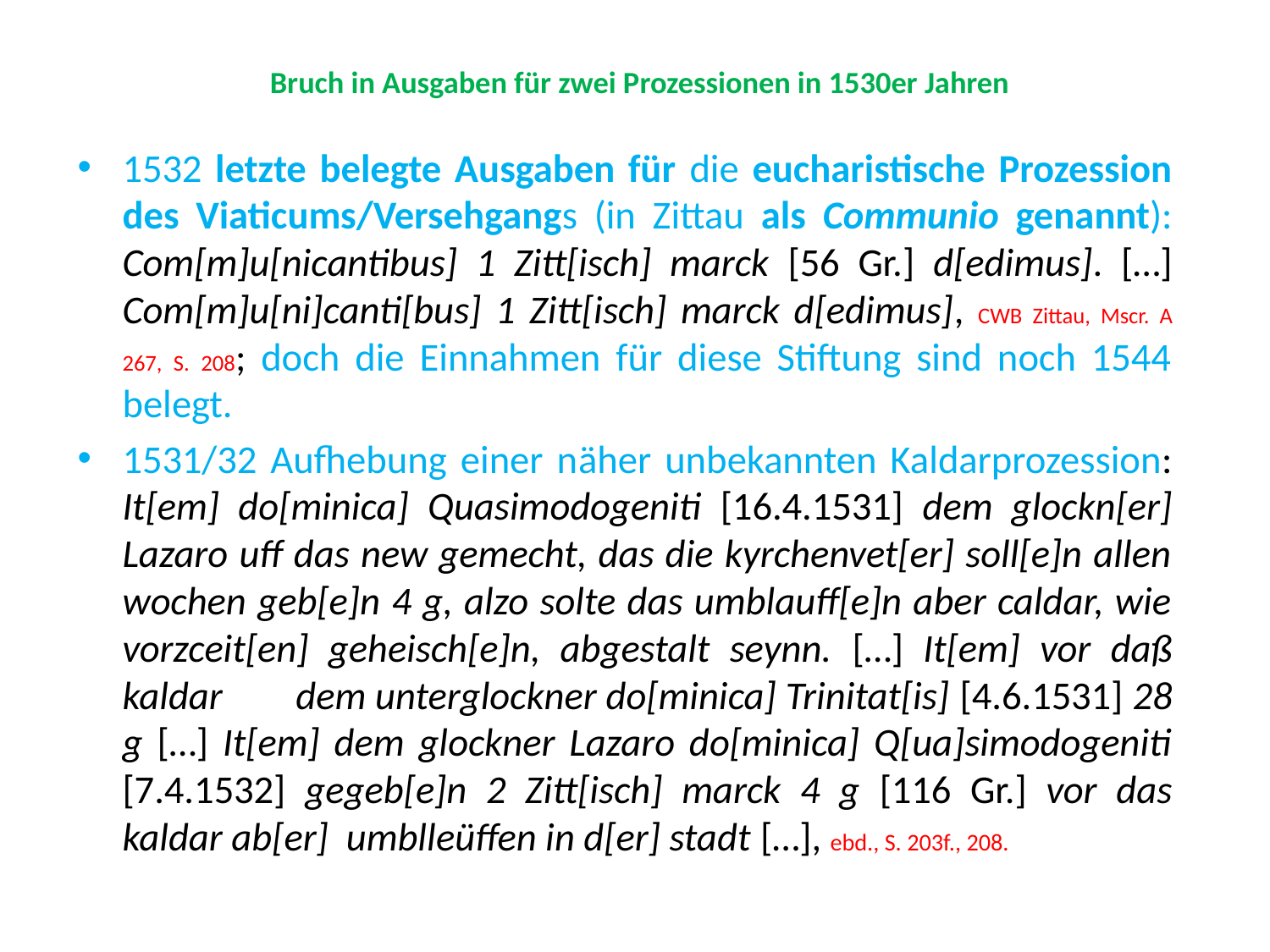

# Bruch in Ausgaben für zwei Prozessionen in 1530er Jahren
1532 letzte belegte Ausgaben für die eucharistische Prozession des Viaticums/Versehgangs (in Zittau als Communio genannt): Com[m]u[nicantibus] 1 Zitt[isch] marck [56 Gr.] d[edimus]. […] Com[m]u[ni]canti[bus] 1 Zitt[isch] marck d[edimus], CWB Zittau, Mscr. A 267, S. 208; doch die Einnahmen für diese Stiftung sind noch 1544 belegt.
1531/32 Aufhebung einer näher unbekannten Kaldarprozession: It[em] do[minica] Quasimodogeniti [16.4.1531] dem glockn[er] Lazaro uff das new gemecht, das die kyrchenvet[er] soll[e]n allen wochen geb[e]n 4 g, alzo solte das umblauff[e]n aber caldar, wie vorzceit[en] geheisch[e]n, abgestalt seynn. […] It[em] vor daß kaldar        dem unterglockner do[minica] Trinitat[is] [4.6.1531] 28 g […] It[em] dem glockner Lazaro do[minica] Q[ua]simodogeniti [7.4.1532] gegeb[e]n 2 Zitt[isch] marck 4 g [116 Gr.] vor das kaldar ab[er]  umblleüffen in d[er] stadt […], ebd., S. 203f., 208.